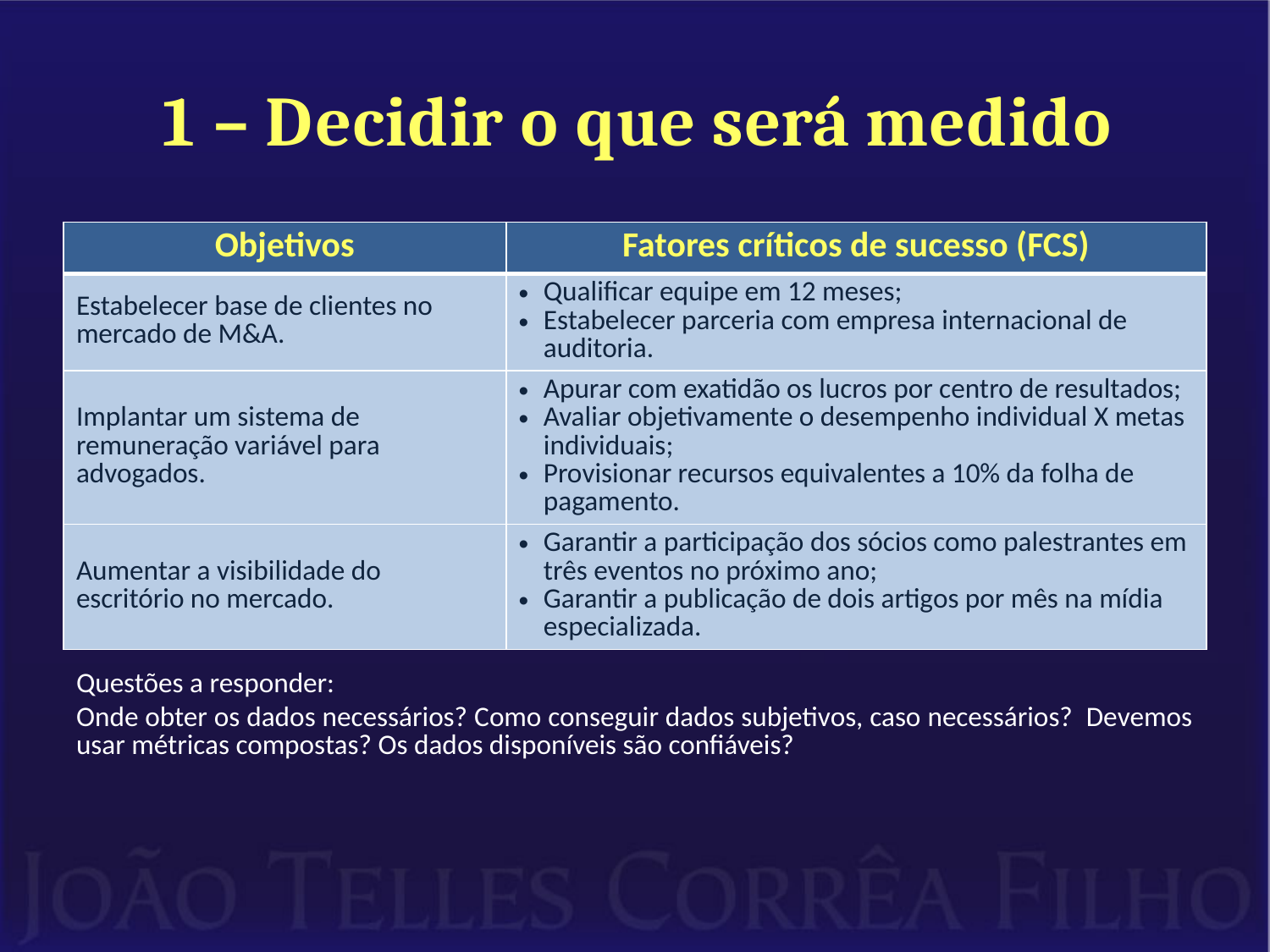

# 1 – Decidir o que será medido
| Objetivos | Fatores críticos de sucesso (FCS) |
| --- | --- |
| Estabelecer base de clientes no mercado de M&A. | Qualificar equipe em 12 meses; Estabelecer parceria com empresa internacional de auditoria. |
| Implantar um sistema de remuneração variável para advogados. | Apurar com exatidão os lucros por centro de resultados; Avaliar objetivamente o desempenho individual X metas individuais; Provisionar recursos equivalentes a 10% da folha de pagamento. |
| Aumentar a visibilidade do escritório no mercado. | Garantir a participação dos sócios como palestrantes em três eventos no próximo ano; Garantir a publicação de dois artigos por mês na mídia especializada. |

Questões a responder:
Onde obter os dados necessários? Como conseguir dados subjetivos, caso necessários?  Devemos usar métricas compostas? Os dados disponíveis são confiáveis?